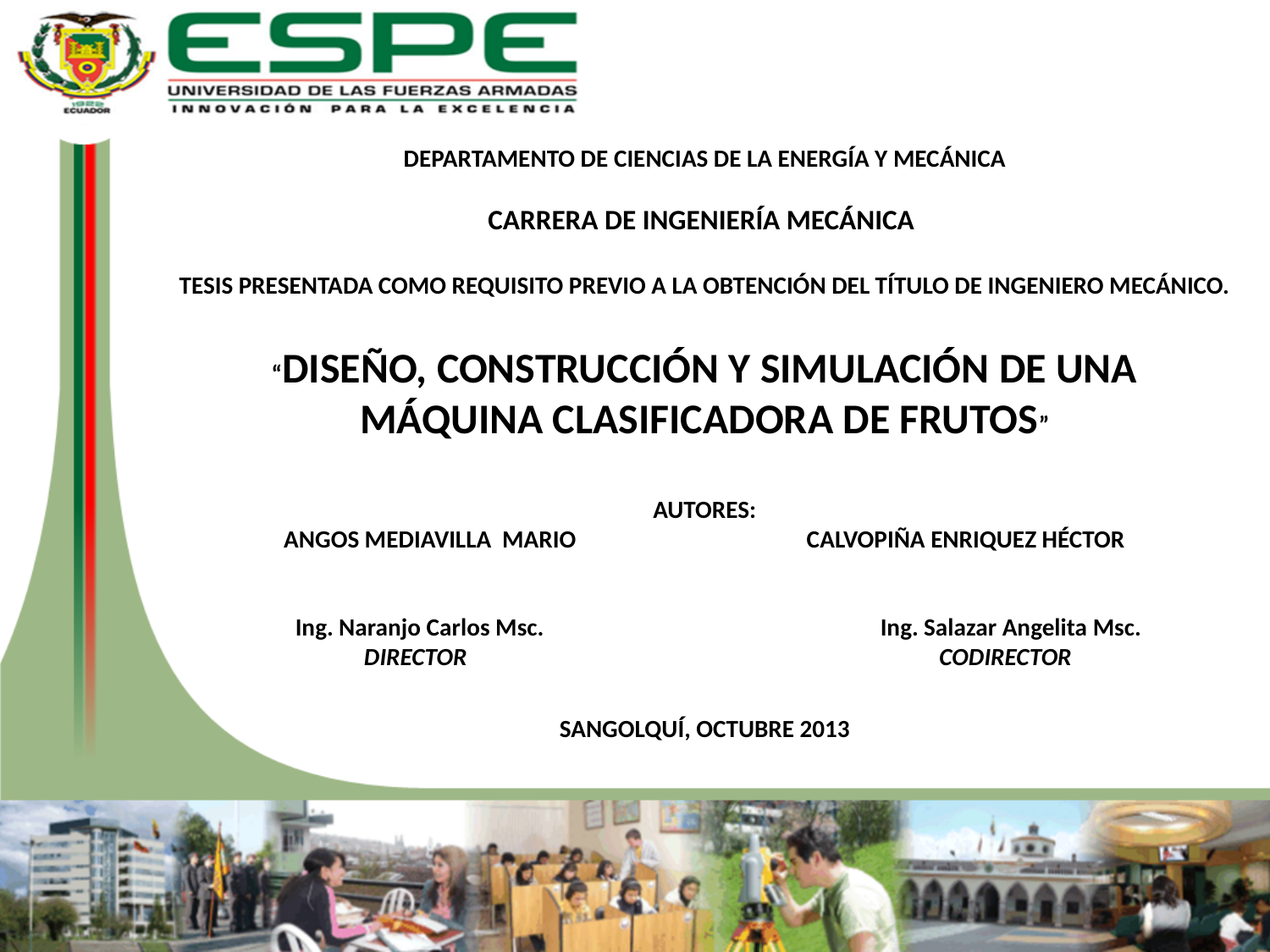

# DEPARTAMENTO DE CIENCIAS DE LA ENERGÍA Y MECÁNICA CARRERA DE INGENIERÍA MECÁNICA TESIS PRESENTADA COMO REQUISITO PREVIO A LA OBTENCIÓN DEL TÍTULO DE INGENIERO MECÁNICO. “DISEÑO, CONSTRUCCIÓN Y SIMULACIÓN DE UNA MÁQUINA CLASIFICADORA DE FRUTOS” AUTORES: ANGOS MEDIAVILLA  MARIO                                          CALVOPIÑA ENRIQUEZ HÉCTOR Ing. Naranjo Carlos Msc.           	                   	                   Ing. Salazar Angelita Msc. DIRECTOR                                                                                      CODIRECTOR SANGOLQUÍ, OCTUBRE 2013